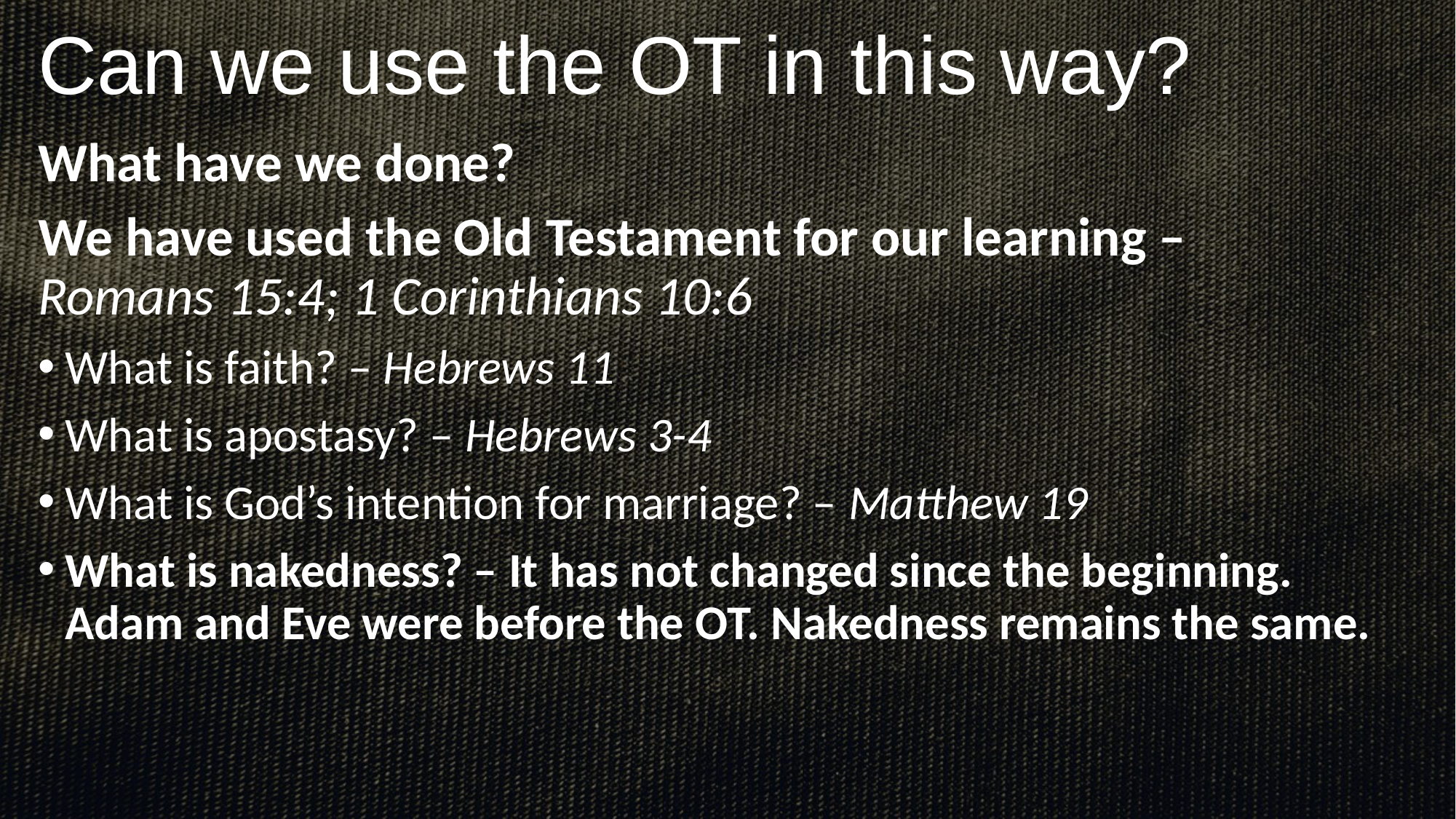

# Can we use the OT in this way?
What have we done?
We have used the Old Testament for our learning –         Romans 15:4; 1 Corinthians 10:6
What is faith? – Hebrews 11
What is apostasy? – Hebrews 3-4
What is God’s intention for marriage? – Matthew 19
What is nakedness? – It has not changed since the beginning. Adam and Eve were before the OT. Nakedness remains the same.